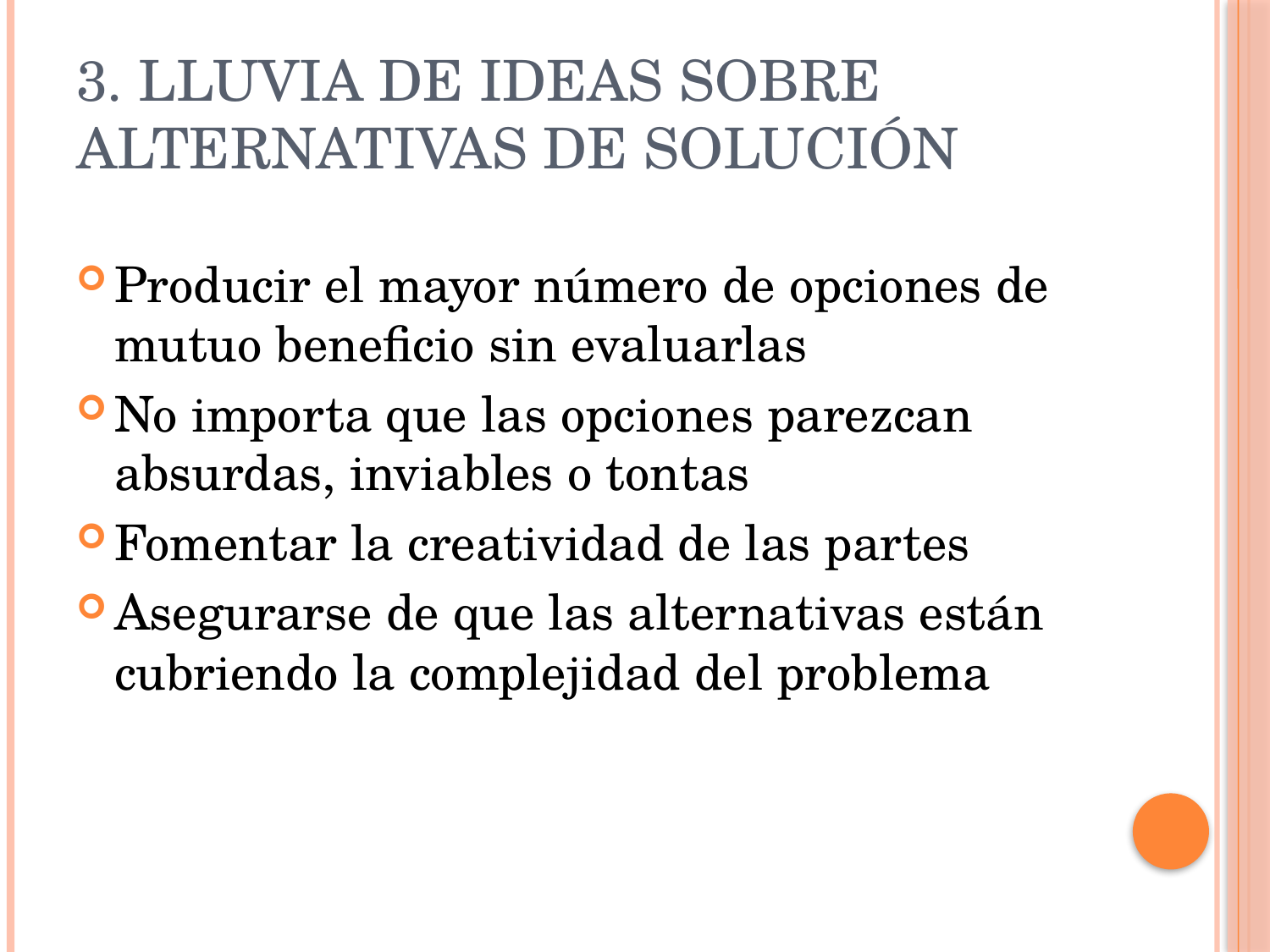

# 3. Lluvia de ideas sobre alternativas de solución
Producir el mayor número de opciones de mutuo beneficio sin evaluarlas
No importa que las opciones parezcan absurdas, inviables o tontas
Fomentar la creatividad de las partes
Asegurarse de que las alternativas están cubriendo la complejidad del problema